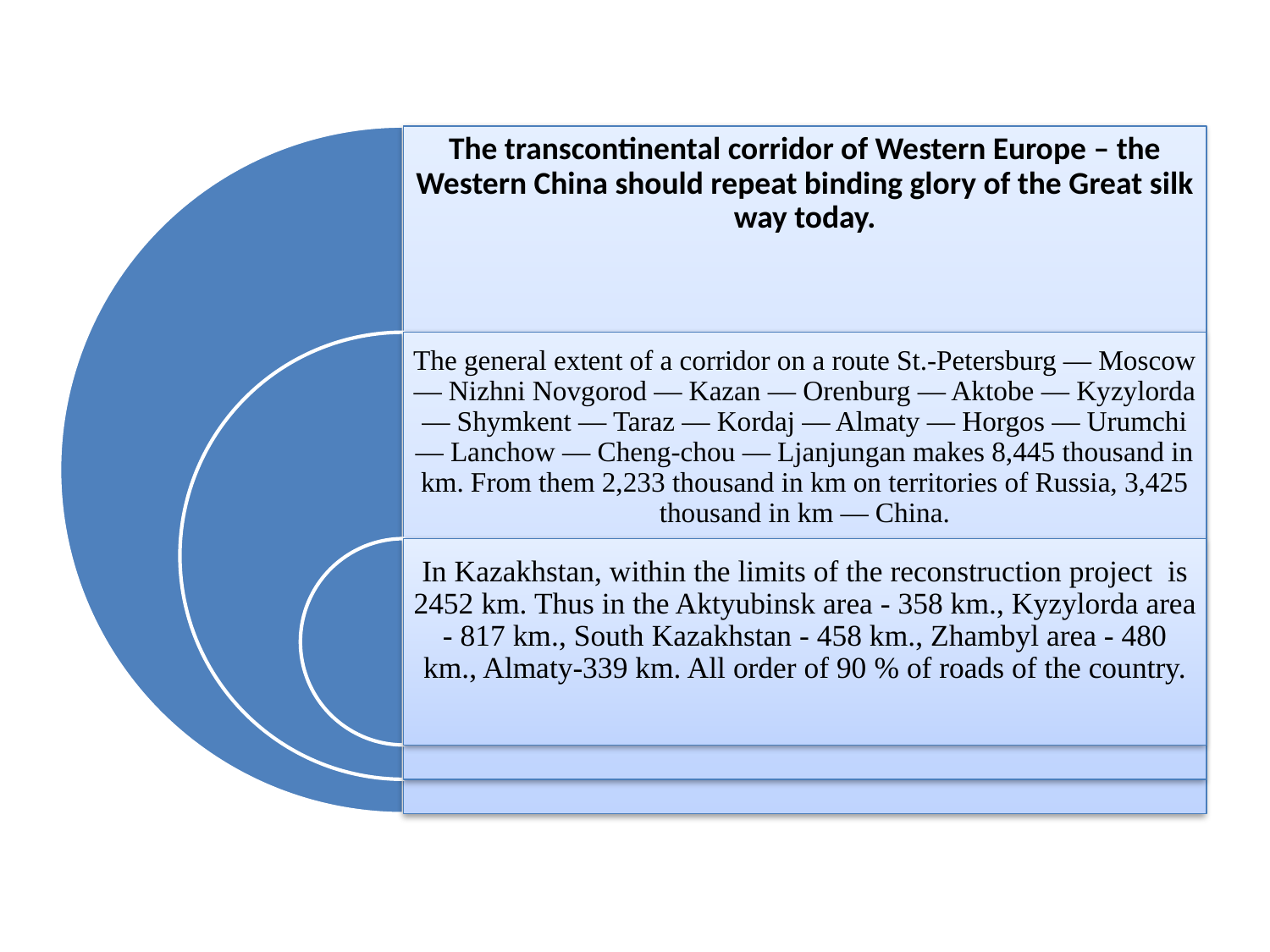

The transcontinental corridor of Western Europe – the Western China should repeat binding glory of the Great silk way today.

The general extent of a corridor on a route St.-Petersburg — Moscow — Nizhni Novgorod — Kazan — Orenburg — Aktobe — Kyzylorda — Shymkent — Taraz — Kordaj — Almaty — Horgos — Urumchi — Lanchow — Cheng-chou — Ljanjungan makes 8,445 thousand in km. From them 2,233 thousand in km on territories of Russia, 3,425 thousand in km — China.

In Kazakhstan, within the limits of the reconstruction project  is 2452 km. Thus in the Aktyubinsk area - 358 km., Kyzylorda area - 817 km., South Kazakhstan - 458 km., Zhambyl area - 480 km., Almaty-339 km. All order of 90 % of roads of the country.